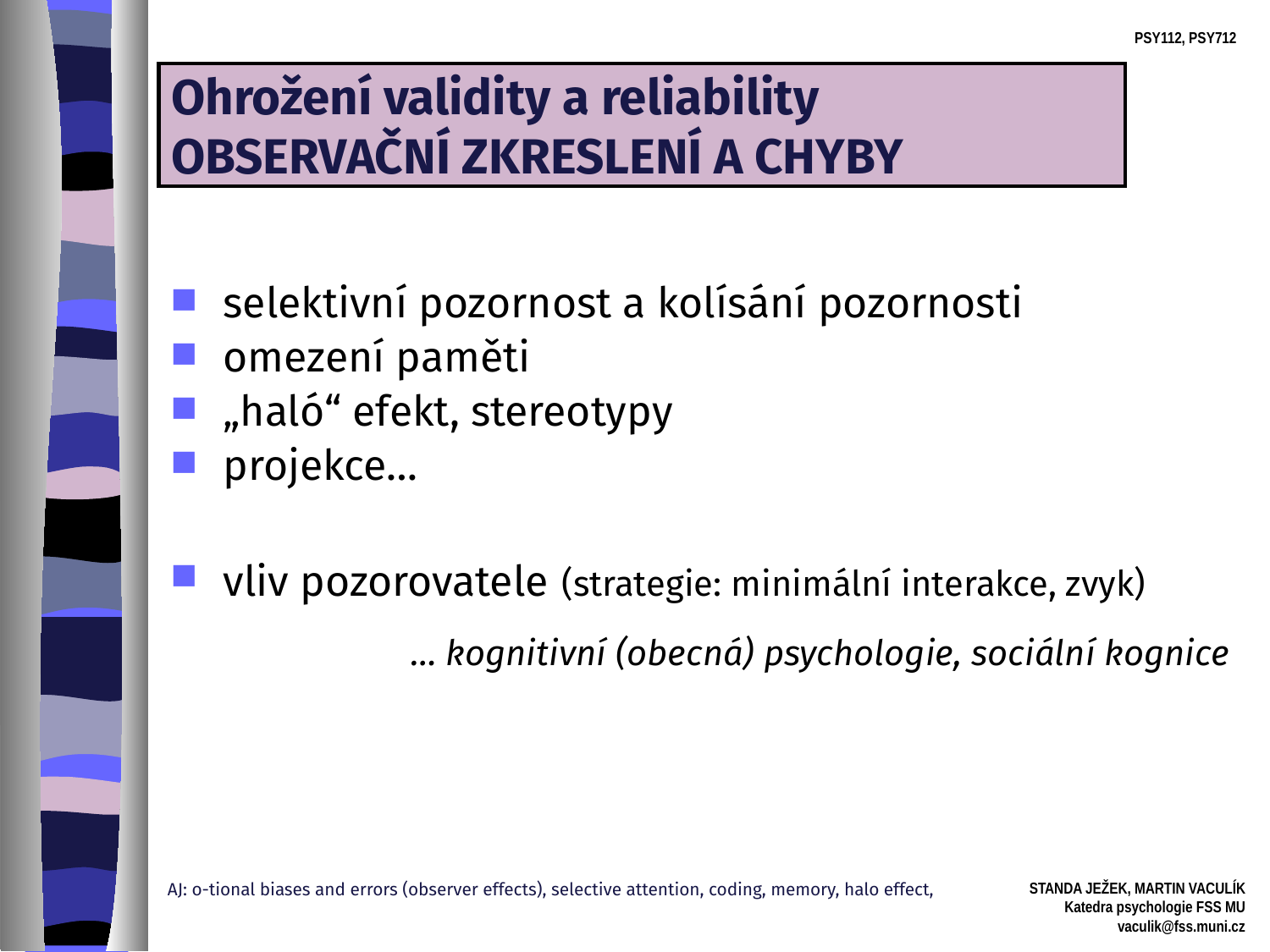

# Ohrožení validity a reliability OBSERVAČNÍ ZKRESLENÍ A CHYBY
selektivní pozornost a kolísání pozornosti
omezení paměti
„haló“ efekt, stereotypy
projekce…

vliv pozorovatele (strategie: minimální interakce, zvyk)
… kognitivní (obecná) psychologie, sociální kognice
AJ: o-tional biases and errors (observer effects), selective attention, coding, memory, halo effect,